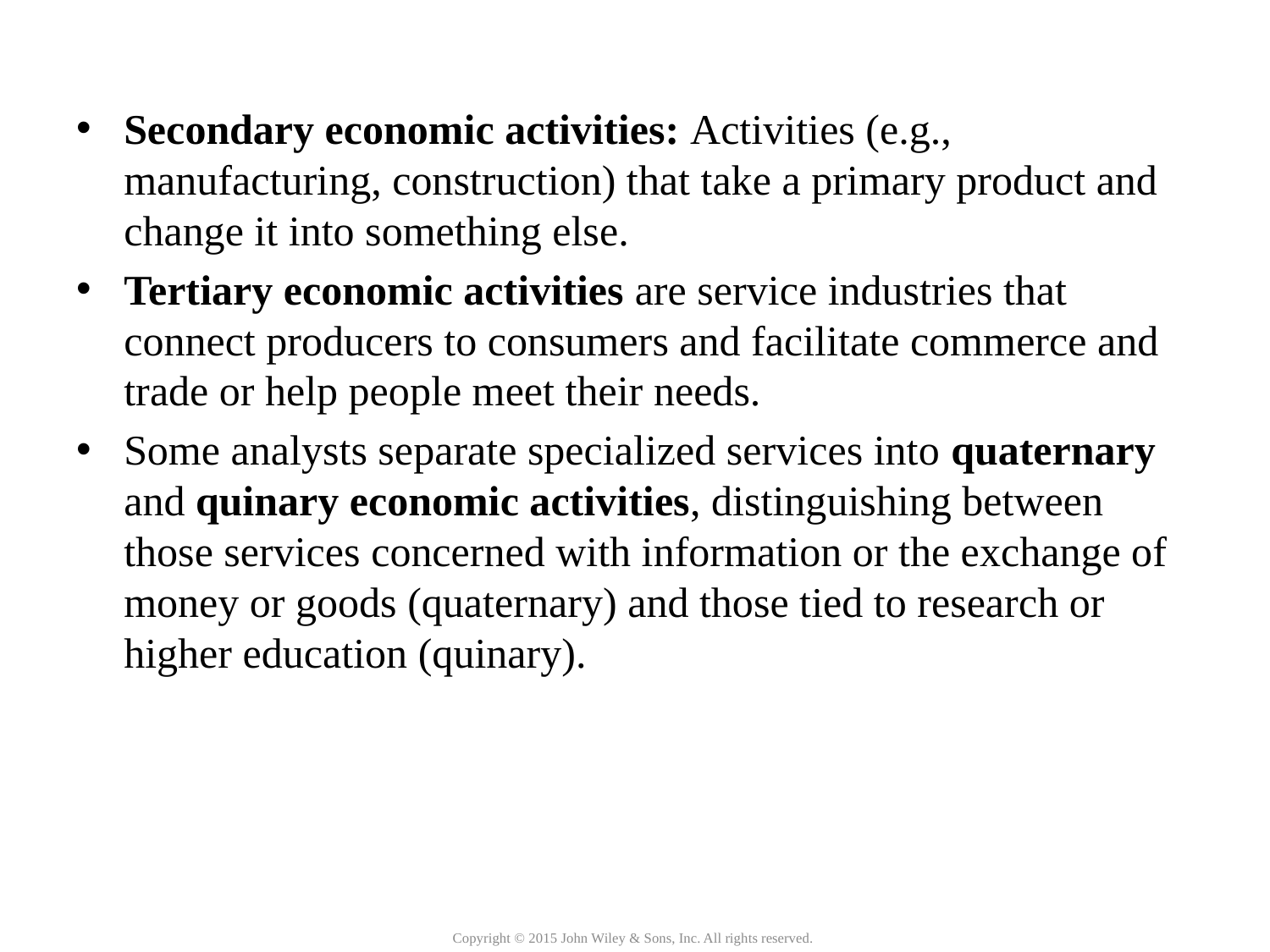

Secondary economic activities: Activities (e.g., manufacturing, construction) that take a primary product and change it into something else.
Tertiary economic activities are service industries that connect producers to consumers and facilitate commerce and trade or help people meet their needs.
Some analysts separate specialized services into quaternary and quinary economic activities, distinguishing between those services concerned with information or the exchange of money or goods (quaternary) and those tied to research or higher education (quinary).

Copyright © 2015 John Wiley & Sons, Inc. All rights reserved.